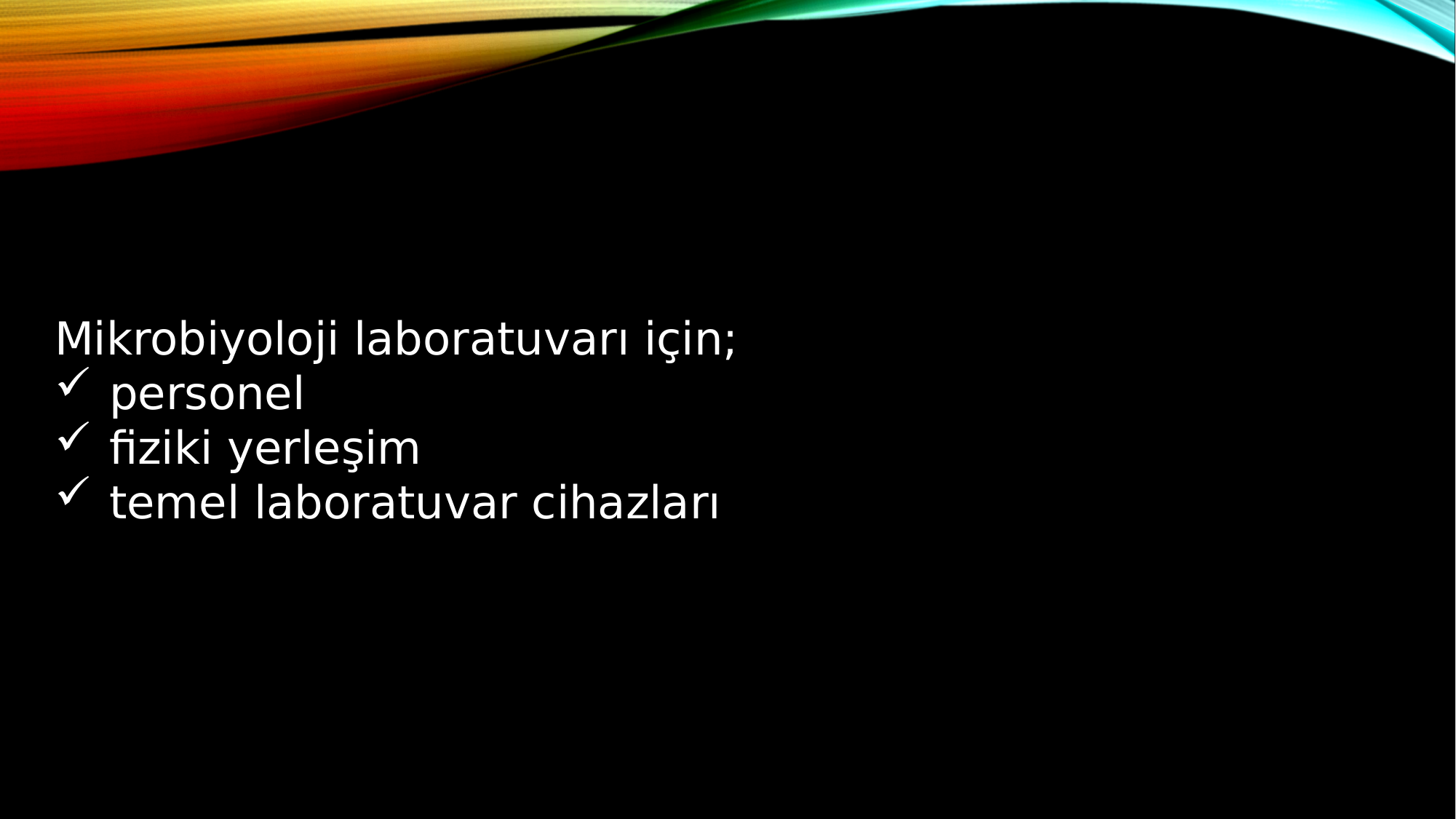

Mikrobiyoloji laboratuvarı için;
personel
fiziki yerleşim
temel laboratuvar cihazları